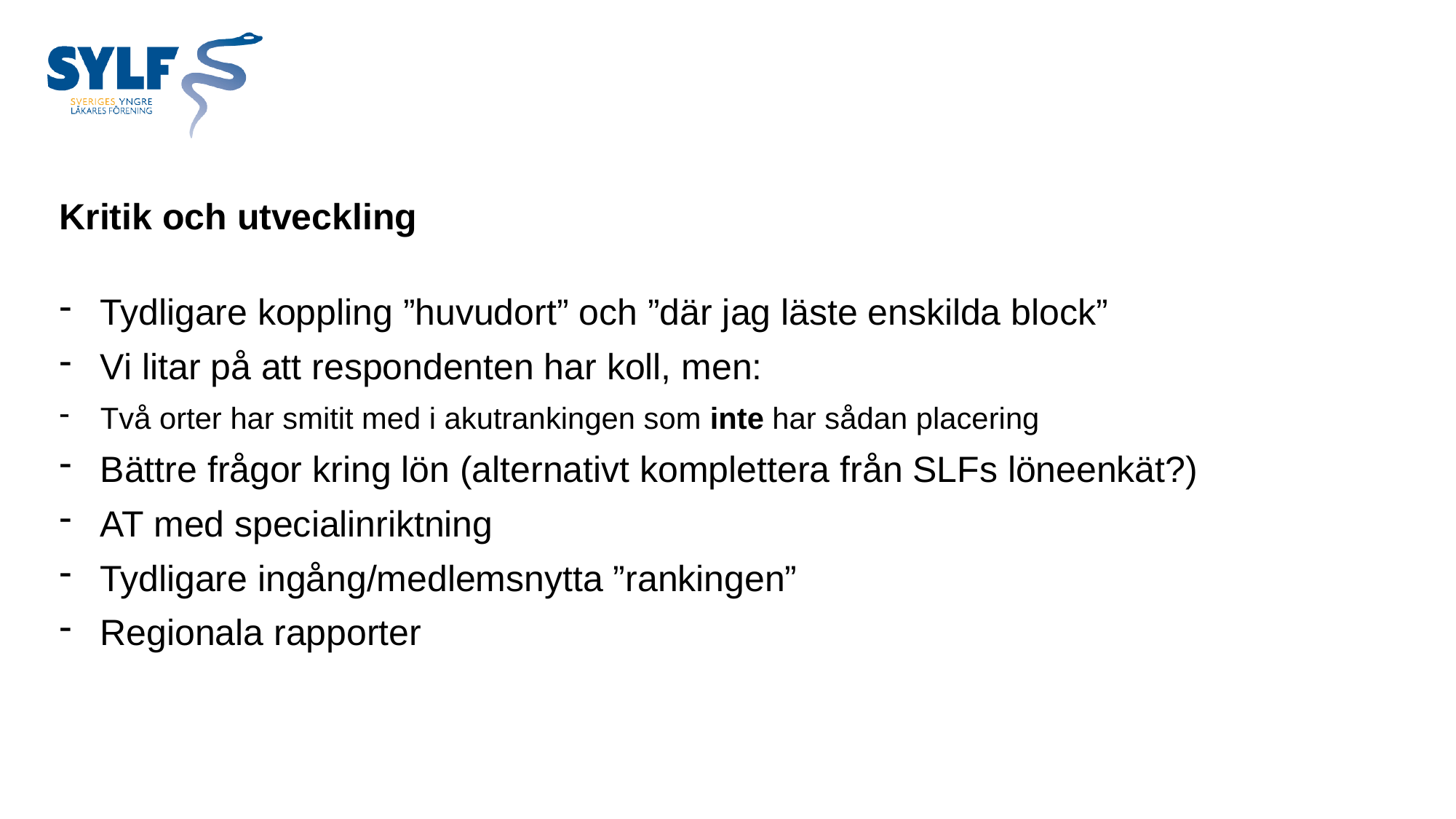

# Kritik och utveckling
Tydligare koppling ”huvudort” och ”där jag läste enskilda block”
Vi litar på att respondenten har koll, men:
Två orter har smitit med i akutrankingen som inte har sådan placering
Bättre frågor kring lön (alternativt komplettera från SLFs löneenkät?)
AT med specialinriktning
Tydligare ingång/medlemsnytta ”rankingen”
Regionala rapporter